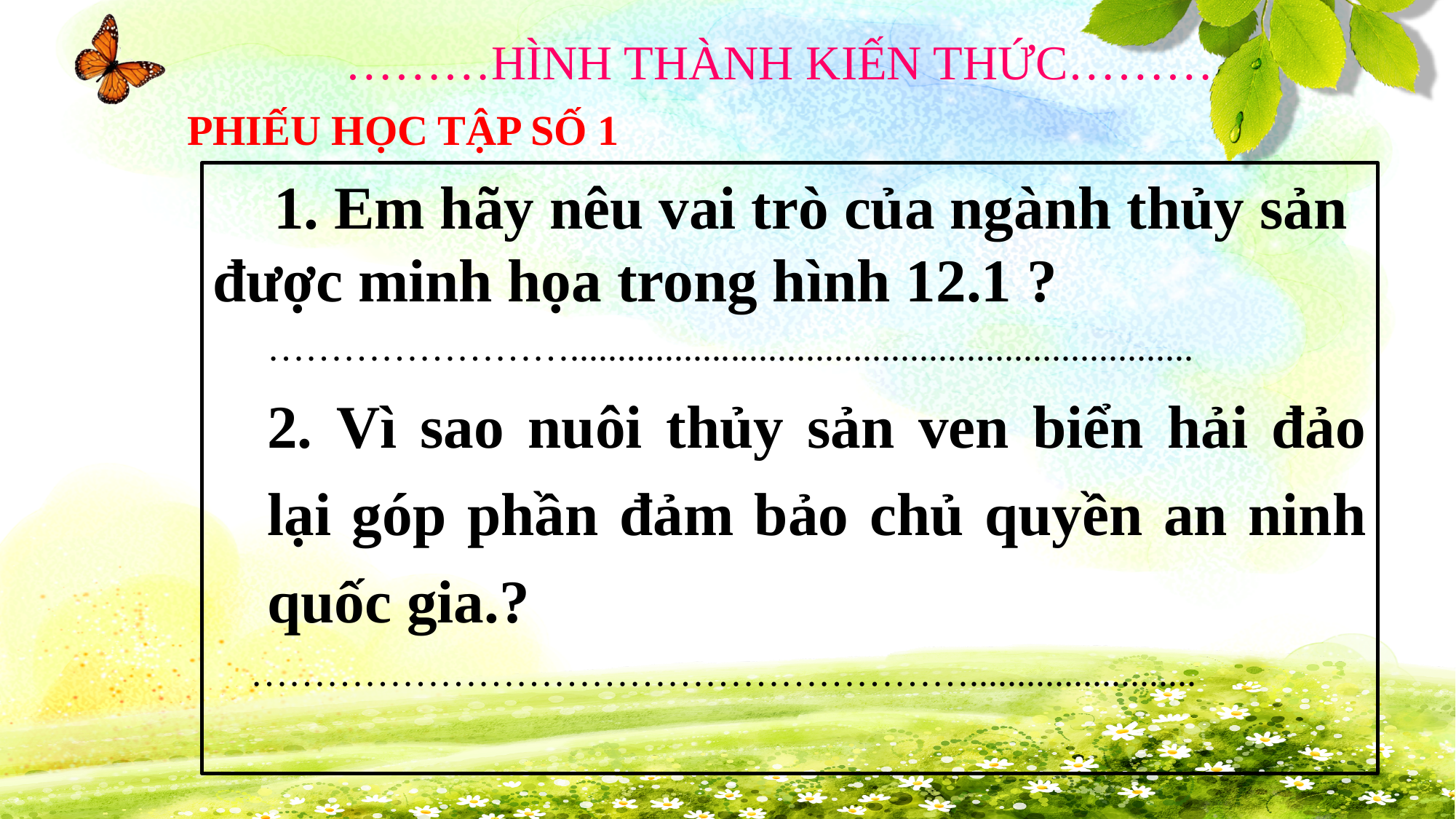

………HÌNH THÀNH KIẾN THỨC………
PHIẾU HỌC TẬP SỐ 1
     1. Em hãy nêu vai trò của ngành thủy sản được minh họa trong hình 12.1 ?
……………………..................................................................
2. Vì sao nuôi thủy sản ven biển hải đảo lại góp phần đảm bảo chủ quyền an ninh quốc gia.?
    …………………………………………………........................